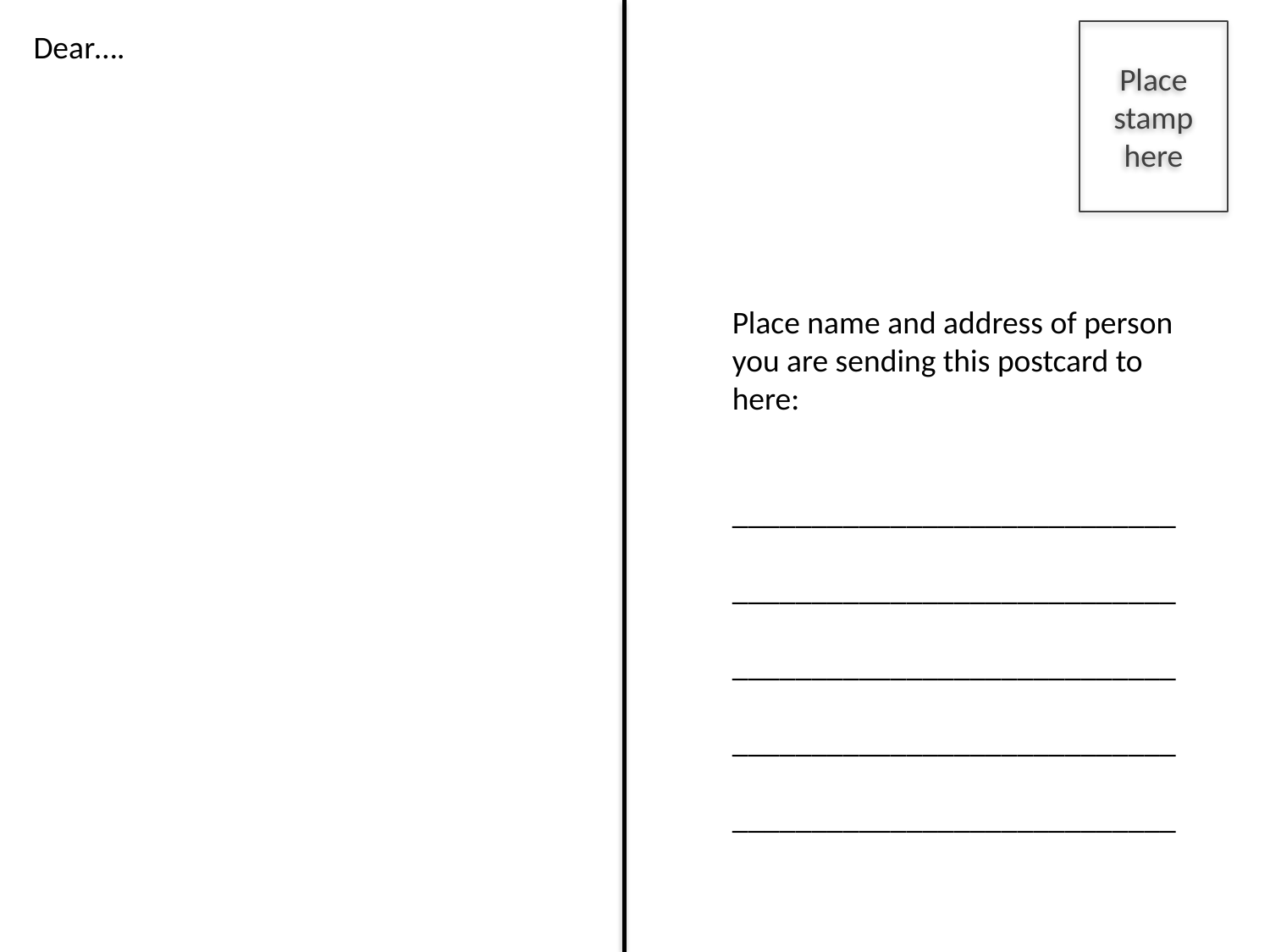

Dear….
Place stamp here
Place name and address of person you are sending this postcard to here:

____________________________________________________________________________________________________________________________________________